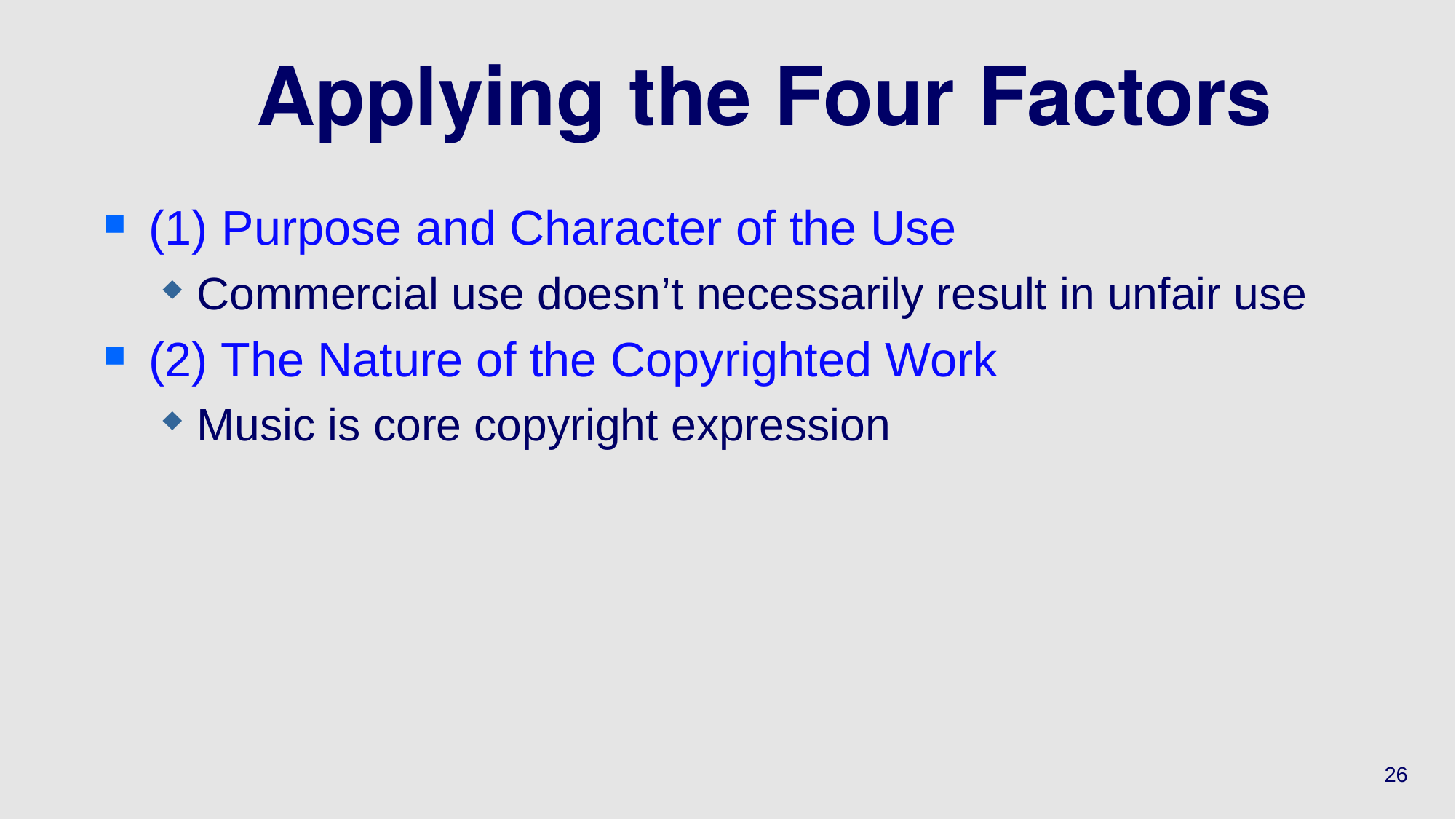

# Applying the Four Factors
(1) Purpose and Character of the Use
Commercial use doesn’t necessarily result in unfair use
(2) The Nature of the Copyrighted Work
Music is core copyright expression
26